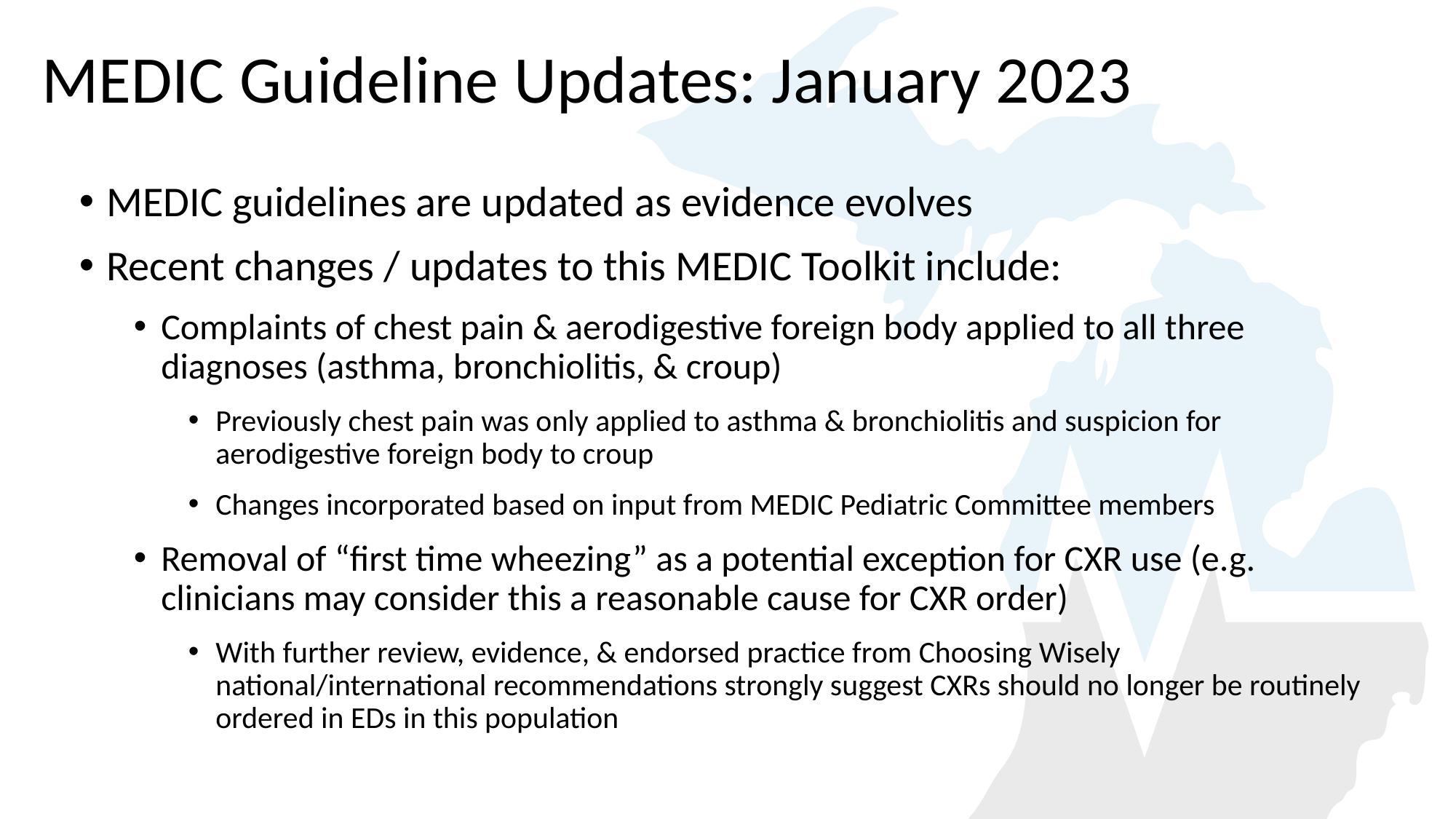

# MEDIC Guideline Updates: January 2023
MEDIC guidelines are updated as evidence evolves
Recent changes / updates to this MEDIC Toolkit include:
Complaints of chest pain & aerodigestive foreign body applied to all three diagnoses (asthma, bronchiolitis, & croup)
Previously chest pain was only applied to asthma & bronchiolitis and suspicion for aerodigestive foreign body to croup
Changes incorporated based on input from MEDIC Pediatric Committee members
Removal of “first time wheezing” as a potential exception for CXR use (e.g. clinicians may consider this a reasonable cause for CXR order)
With further review, evidence, & endorsed practice from Choosing Wisely national/international recommendations strongly suggest CXRs should no longer be routinely ordered in EDs in this population